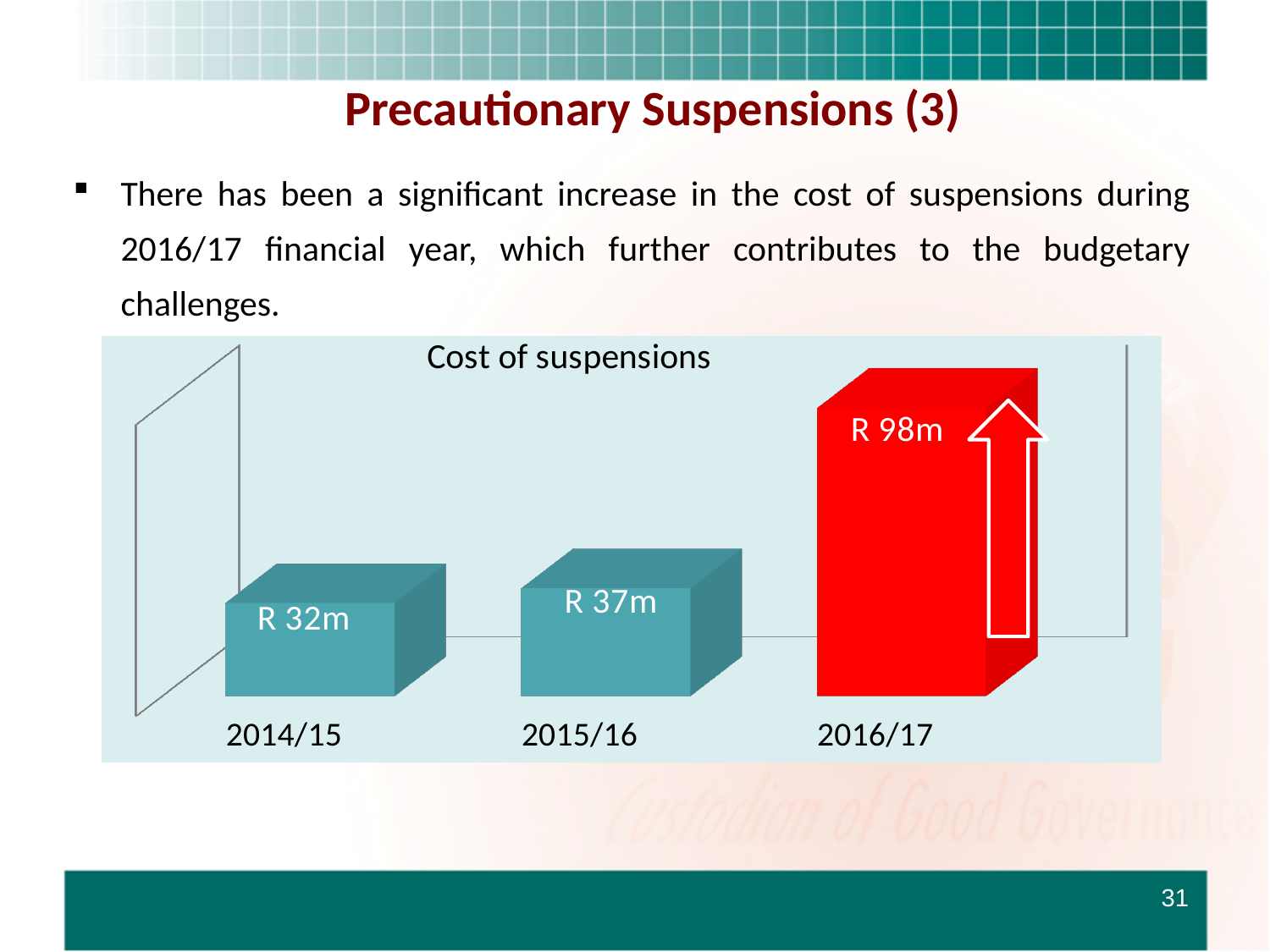

# Precautionary Suspensions (3)
There has been a significant increase in the cost of suspensions during 2016/17 financial year, which further contributes to the budgetary challenges.

[unsupported chart]

31